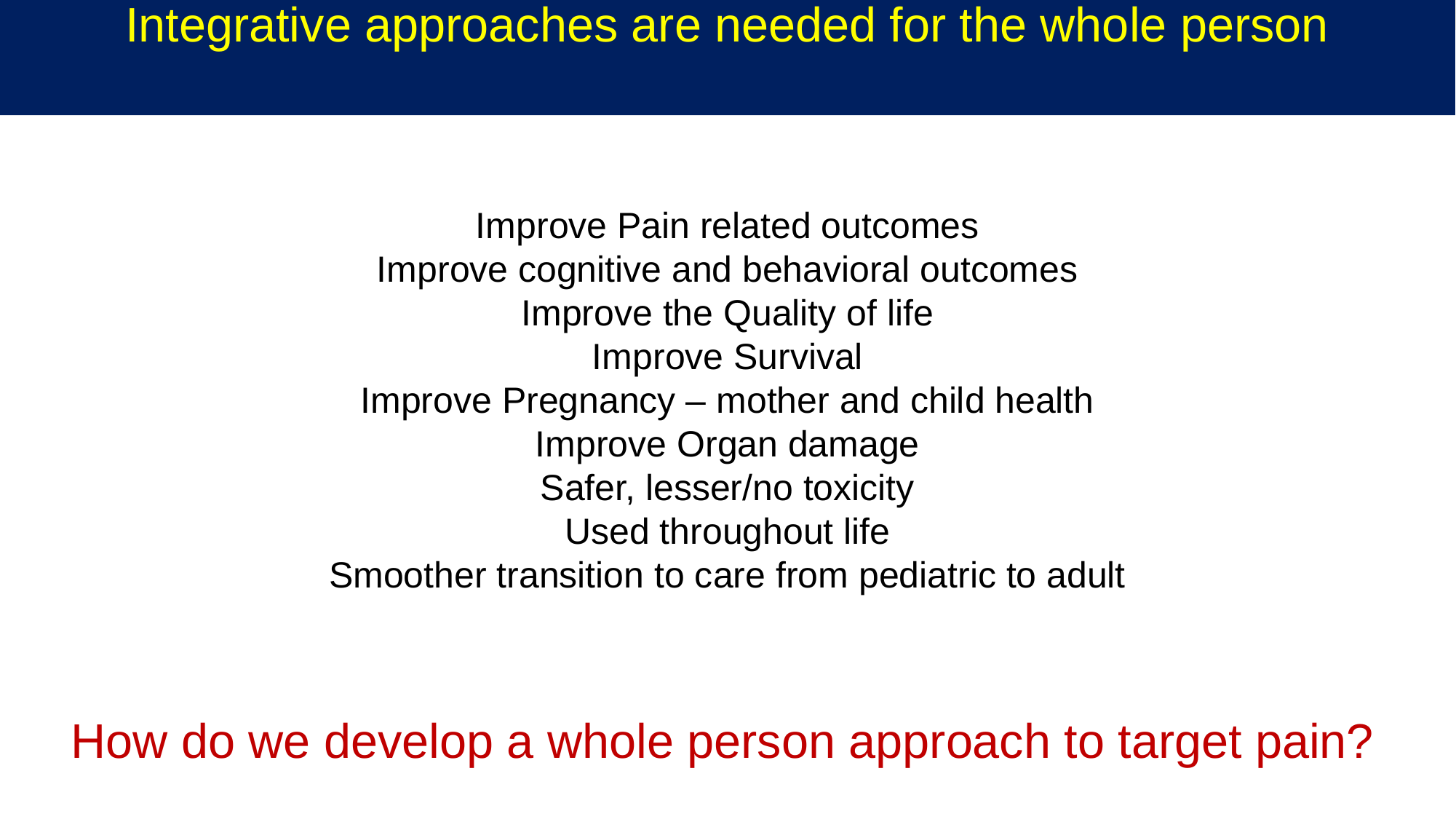

Integrative approaches are needed for the whole person

Improve Pain related outcomes
Improve cognitive and behavioral outcomes
Improve the Quality of life
Improve Survival
Improve Pregnancy – mother and child health
Improve Organ damage
Safer, lesser/no toxicity
Used throughout life
Smoother transition to care from pediatric to adult

How do we develop a whole person approach to target pain?